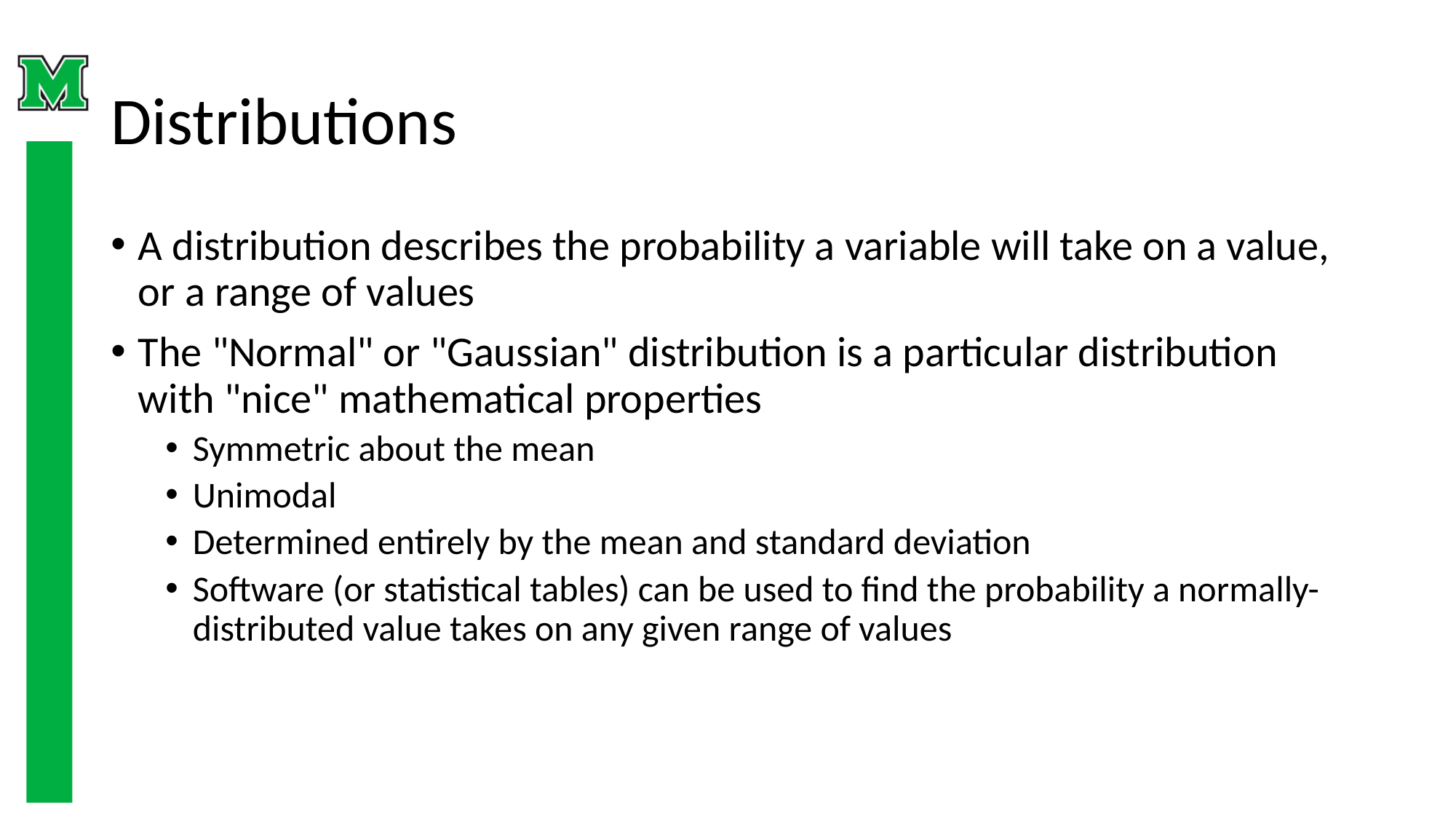

# Distributions
A distribution describes the probability a variable will take on a value, or a range of values
The "Normal" or "Gaussian" distribution is a particular distribution with "nice" mathematical properties
Symmetric about the mean
Unimodal
Determined entirely by the mean and standard deviation
Software (or statistical tables) can be used to find the probability a normally-distributed value takes on any given range of values